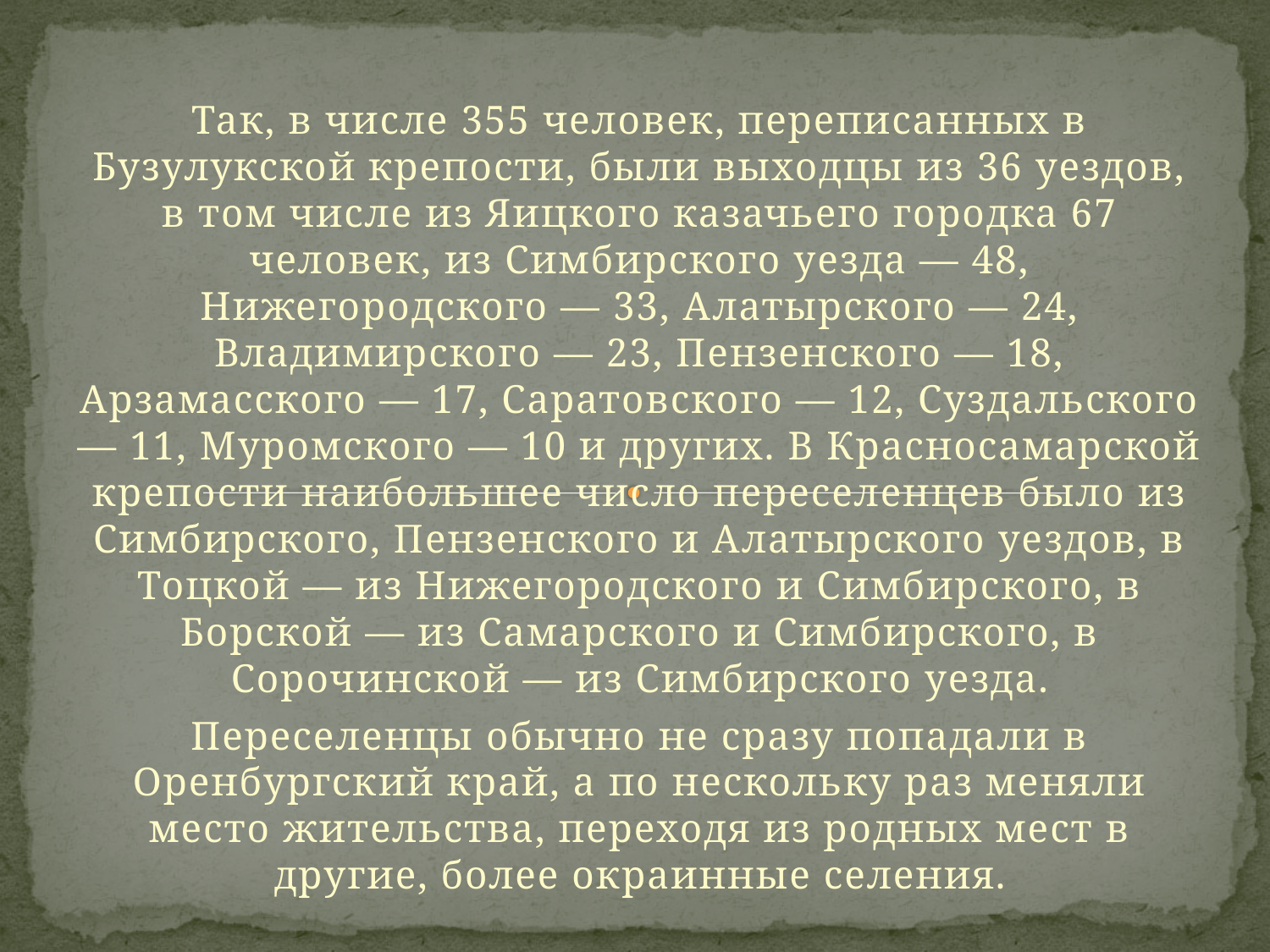

Так, в числе 355 человек, переписанных в Бузулукской крепости, были выходцы из 36 уездов, в том числе из Яицкого казачьего городка 67 человек, из Симбирского уезда — 48, Нижегородского — 33, Алатырского — 24, Владимирского — 23, Пензенского — 18, Арзамасского — 17, Саратовского — 12, Суздальского — 11, Муромского — 10 и других. В Красносамарской крепости наибольшее число переселенцев было из Симбирского, Пензенского и Алатырского уездов, в Тоцкой — из Нижегородского и Симбирского, в Борской — из Самарского и Симбирского, в Сорочинской — из Симбирского уезда.
Переселенцы обычно не сразу попадали в Оренбургский край, а по нескольку раз меняли место жительства, переходя из родных мест в другие, более окраинные селения.